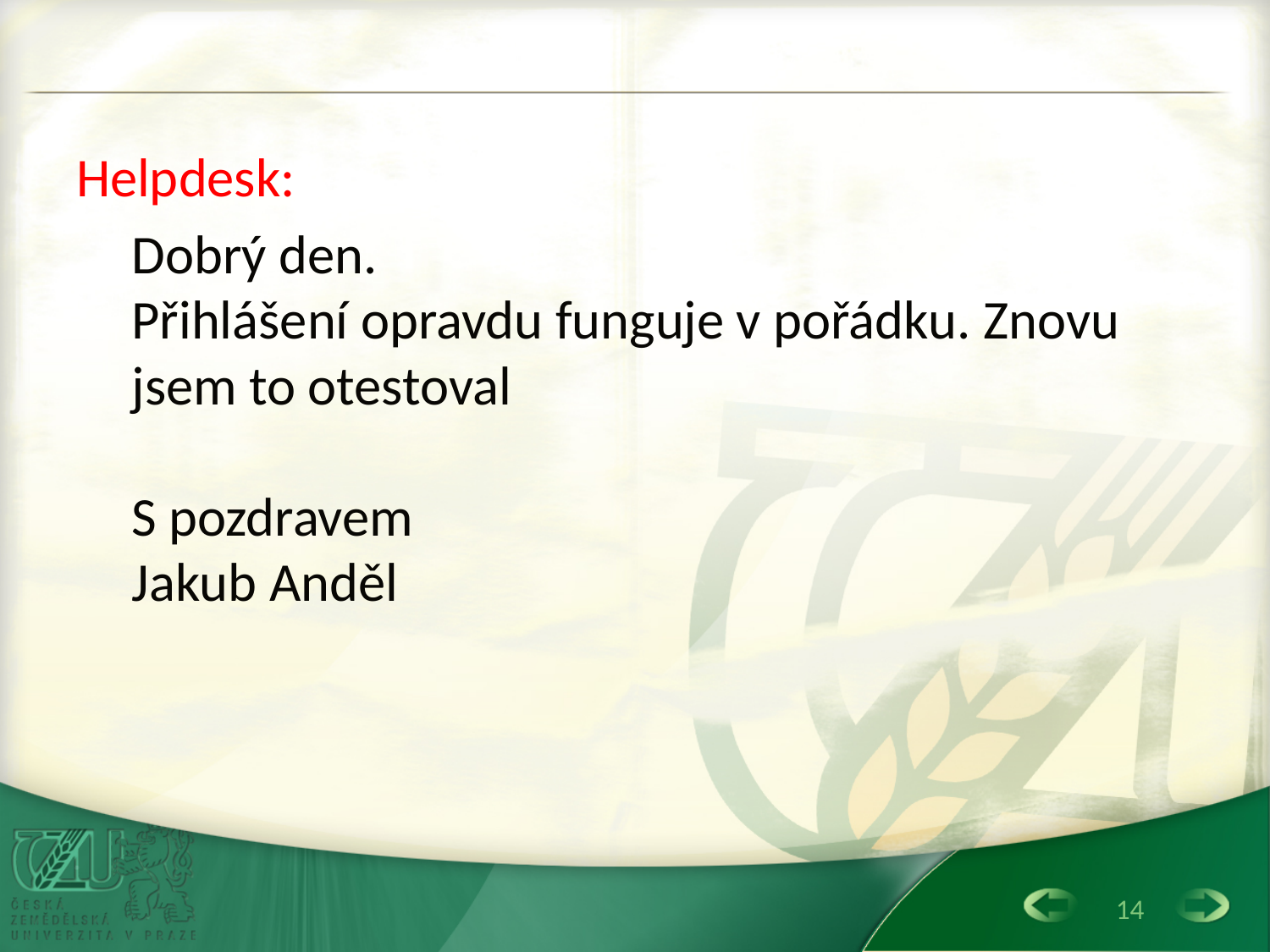

#
Helpdesk:
Dobrý den.
Přihlášení opravdu funguje v pořádku. Znovu jsem to otestoval
S pozdravem
Jakub Anděl